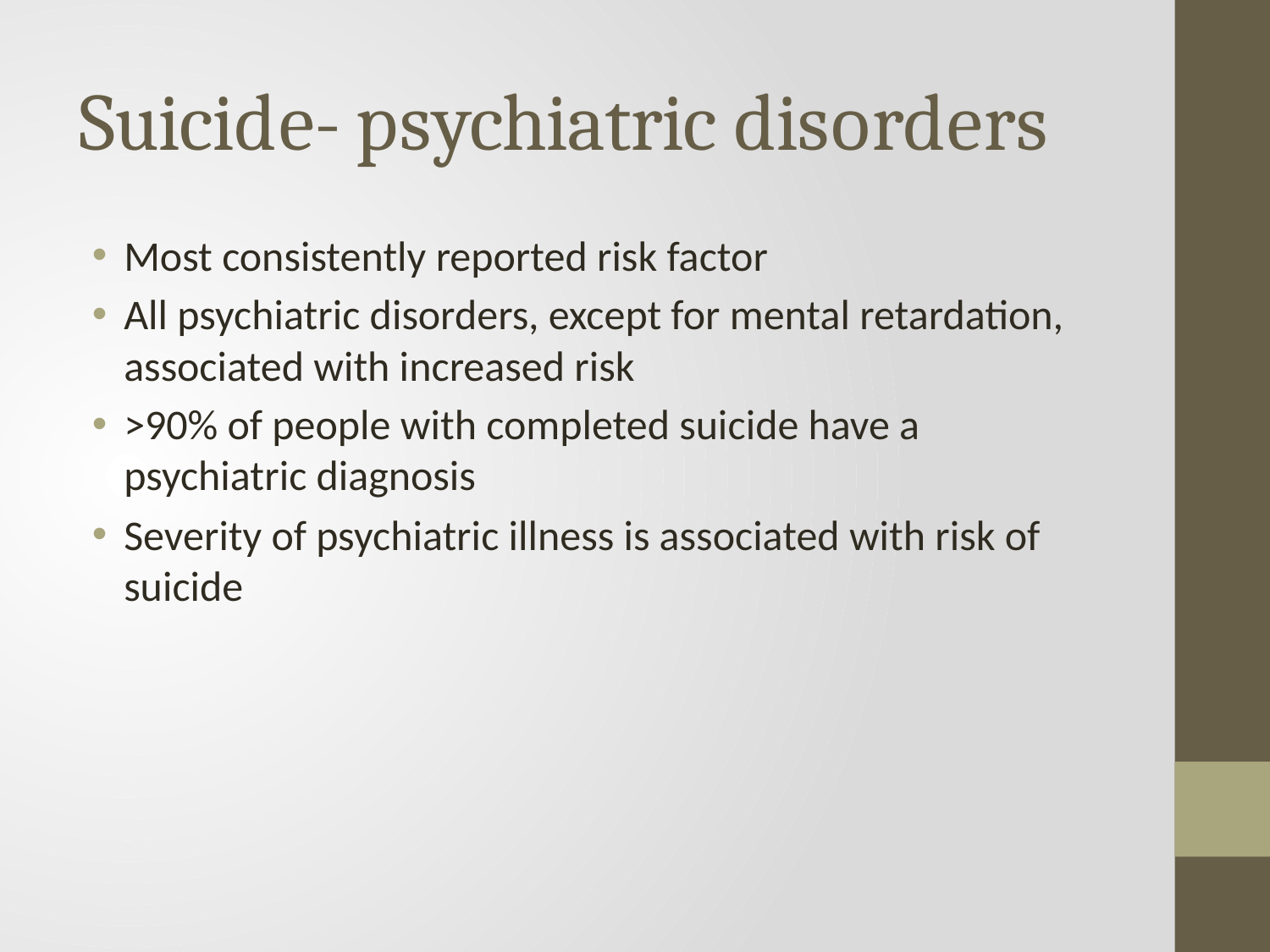

# Suicide- psychiatric disorders
Most consistently reported risk factor
All psychiatric disorders, except for mental retardation, associated with increased risk
>90% of people with completed suicide have a psychiatric diagnosis
Severity of psychiatric illness is associated with risk of suicide